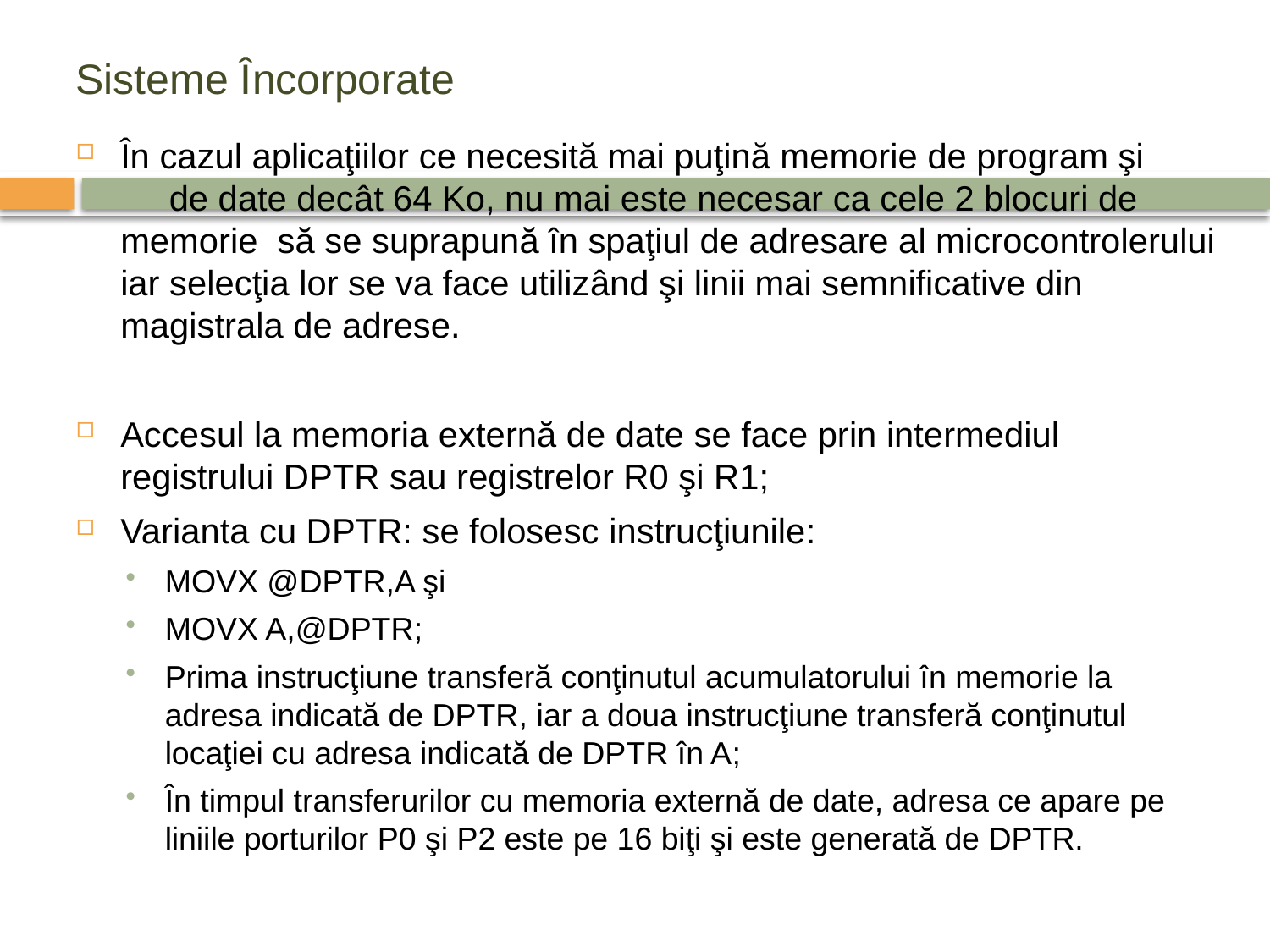

# Sisteme Încorporate
În cazul aplicaţiilor ce necesită mai puţină memorie de program şi             de date decât 64 Ko, nu mai este necesar ca cele 2 blocuri de memorie  să se suprapună în spaţiul de adresare al microcontrolerului iar selecţia lor se va face utilizând şi linii mai semnificative din magistrala de adrese.

Accesul la memoria externă de date se face prin intermediul registrului DPTR sau registrelor R0 şi R1;
Varianta cu DPTR: se folosesc instrucţiunile:
MOVX @DPTR,A şi
MOVX A,@DPTR;
Prima instrucţiune transferă conţinutul acumulatorului în memorie la adresa indicată de DPTR, iar a doua instrucţiune transferă conţinutul locaţiei cu adresa indicată de DPTR în A;
În timpul transferurilor cu memoria externă de date, adresa ce apare pe liniile porturilor P0 şi P2 este pe 16 biţi şi este generată de DPTR.